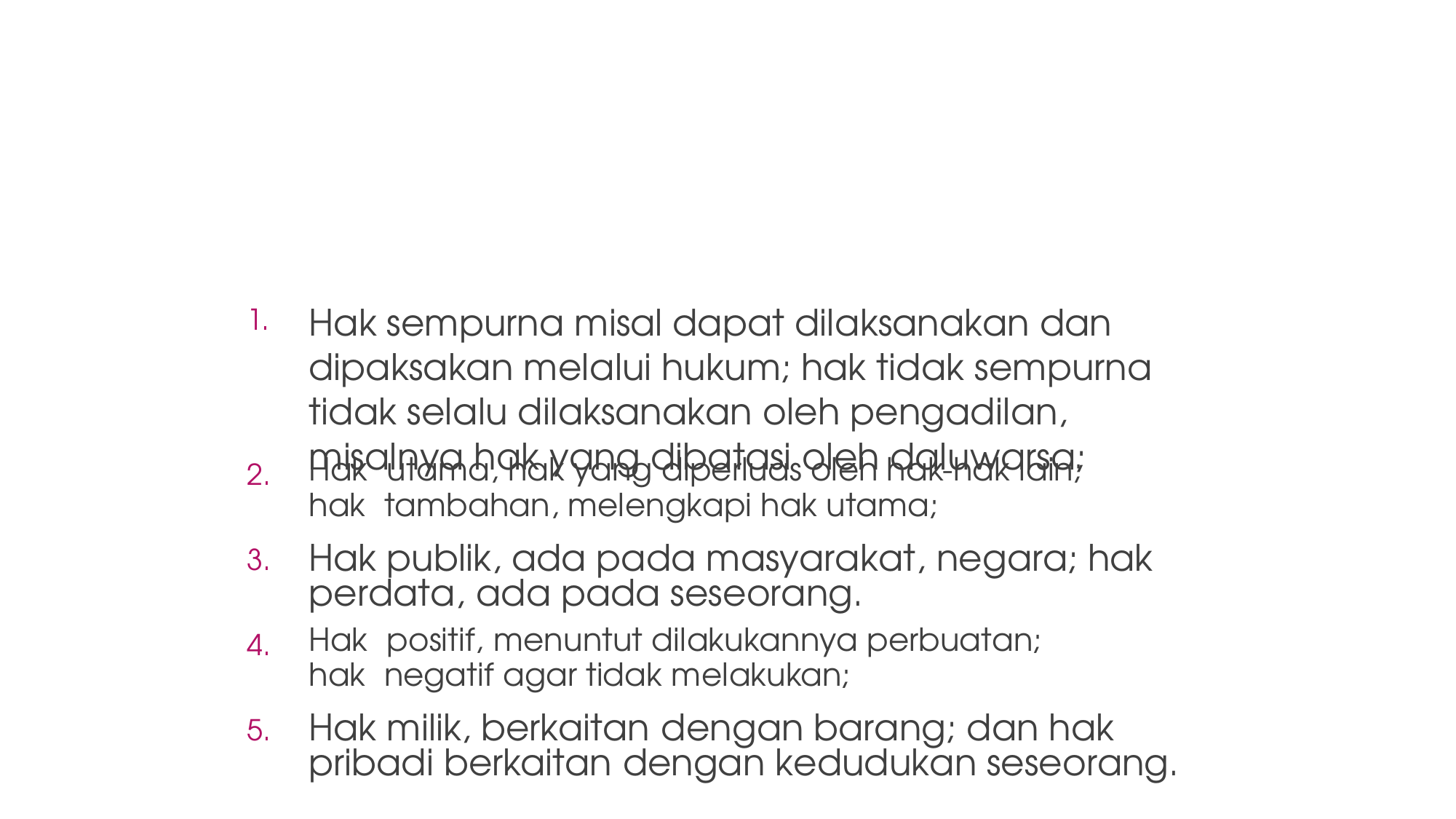

Hak sempurna misal dapat dilaksanakan dan
dipaksakan melalui hukum; hak tidak sempurna
tidak selalu dilaksanakan oleh pengadilan,
misalnya hak yang dibatasi oleh daluwarsa;
1.

Hak
hak
utama, hak yang diperluas oleh hak-hak lain;
tambahan, melengkapi hak utama;
2.
Hak
publik, ada pada masyarakat, negara; hak
3.
perdata, ada pada seseorang.
Hak
hak
positif, menuntut dilakukannya perbuatan;
negatif agar tidak melakukan;
4.

Hak
milik, berkaitan dengan barang; dan hak
5.
pribadi berkaitan dengan kedudukan seseorang.